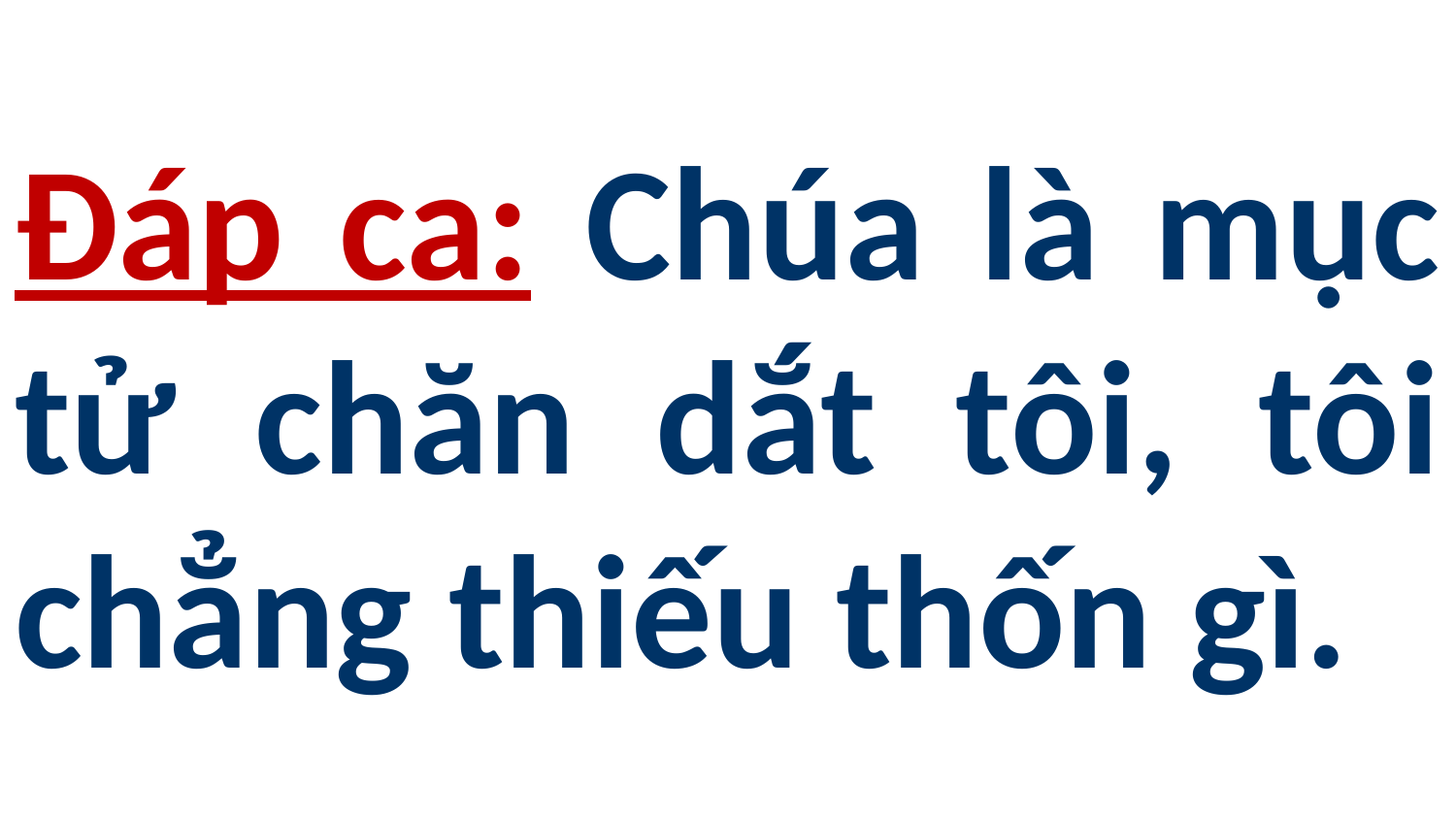

# Đáp ca: Chúa là mục tử chăn dắt tôi, tôi chẳng thiếu thốn gì.